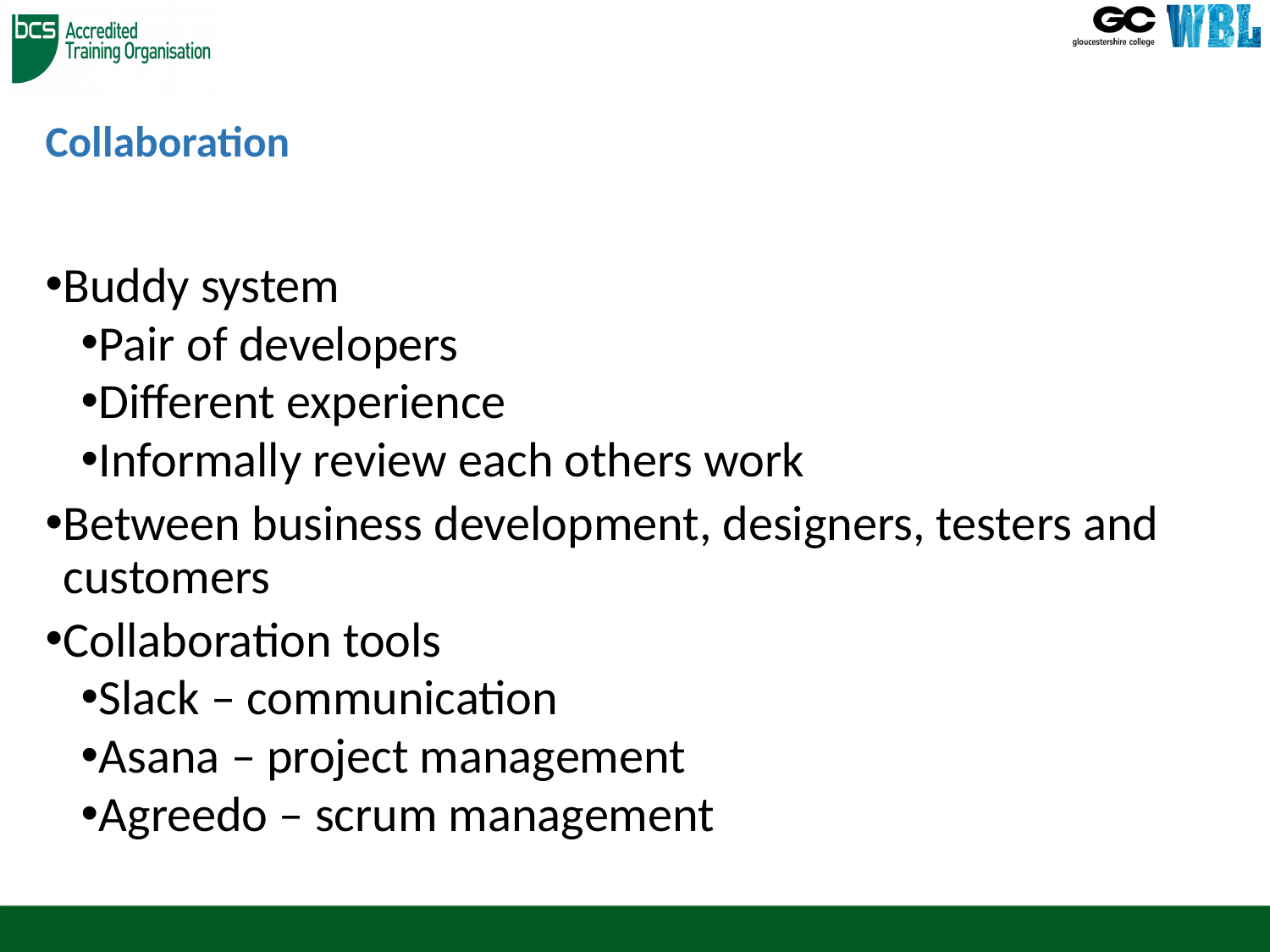

# Collaboration
Buddy system
Pair of developers
Different experience
Informally review each others work
Between business development, designers, testers and customers
Collaboration tools
Slack – communication
Asana – project management
Agreedo – scrum management